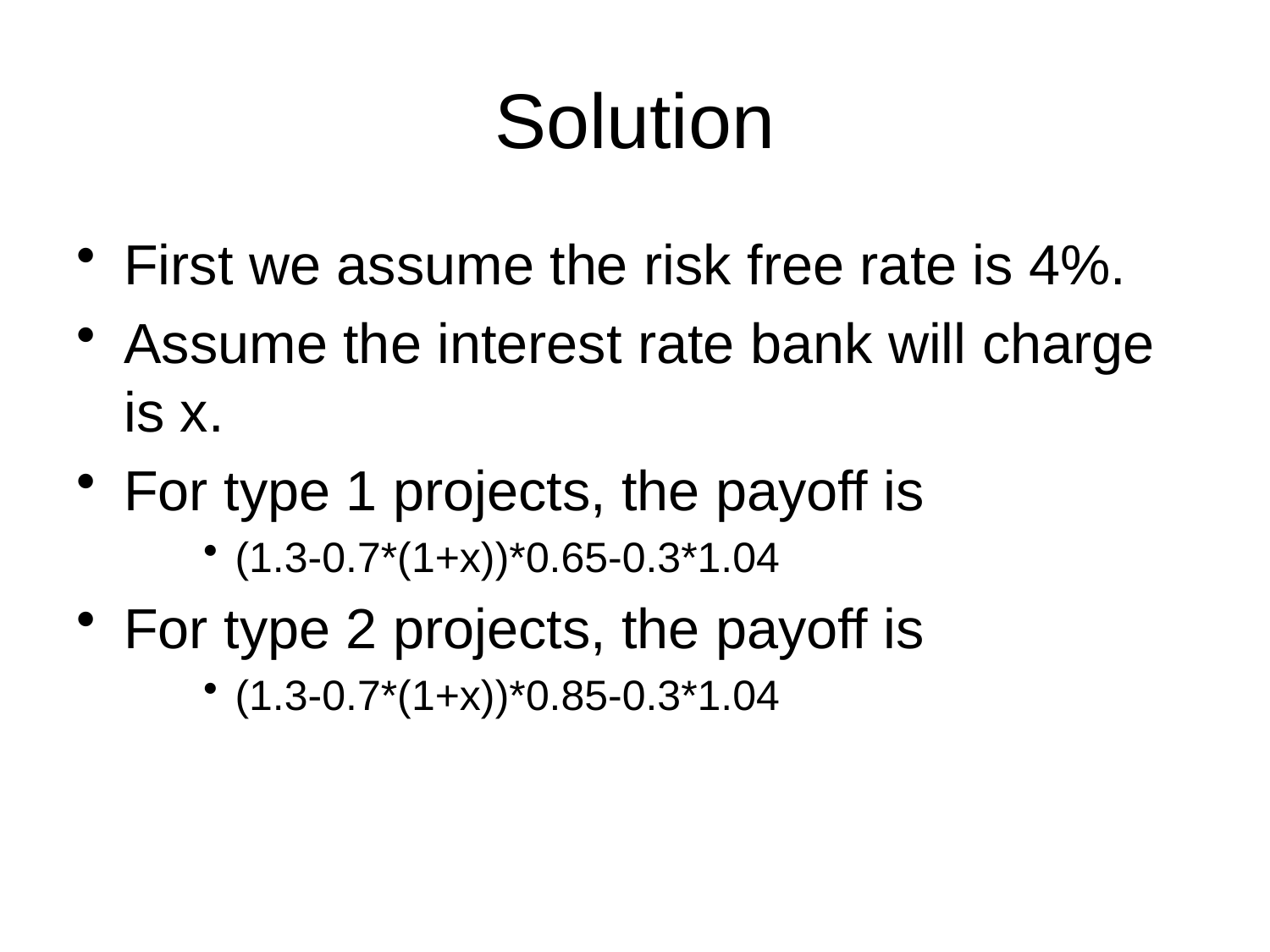

# Solution
First we assume the risk free rate is 4%.
Assume the interest rate bank will charge is x.
For type 1 projects, the payoff is
(1.3-0.7*(1+x))*0.65-0.3*1.04
For type 2 projects, the payoff is
(1.3-0.7*(1+x))*0.85-0.3*1.04